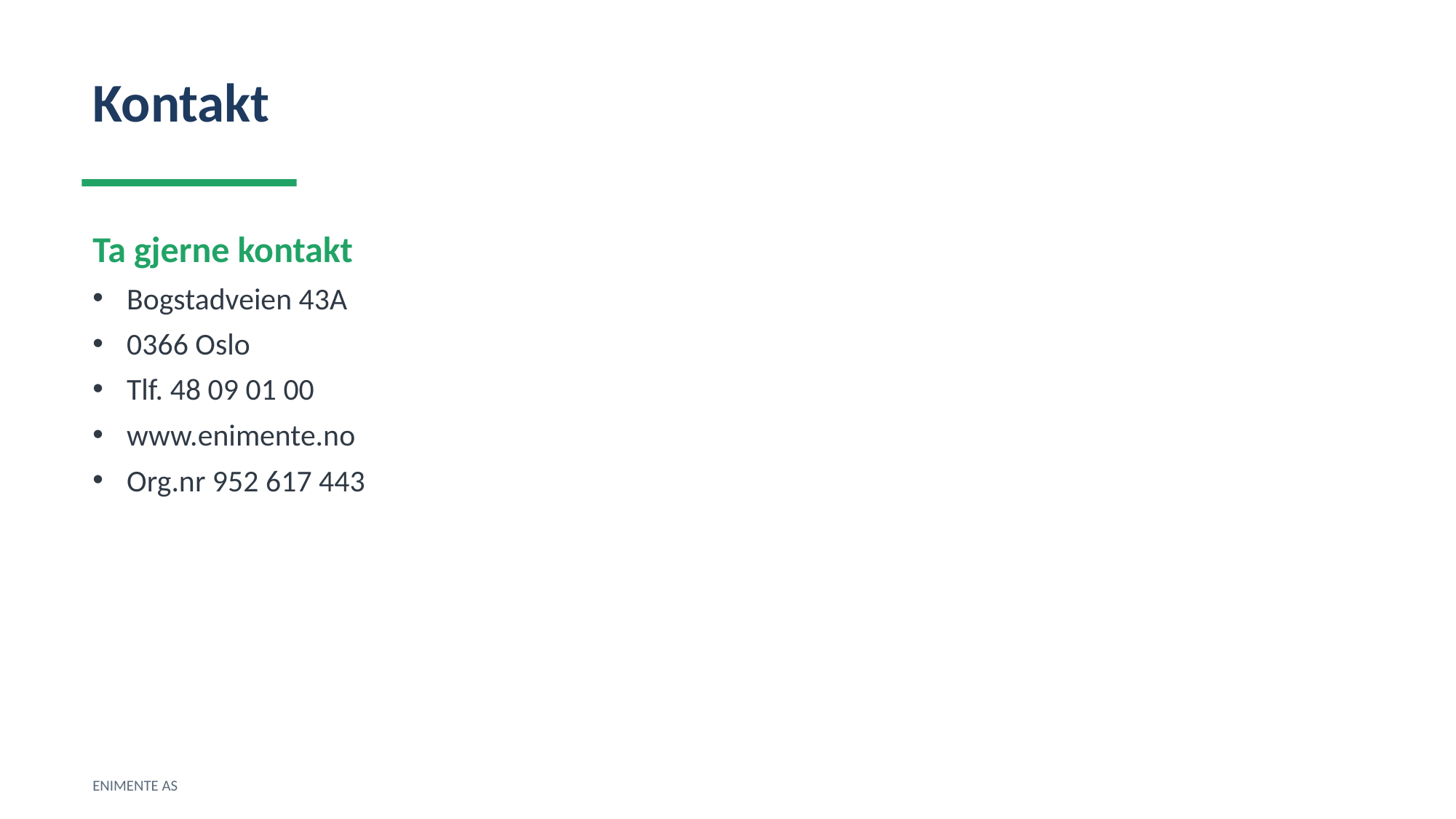

Kontakt

Ta gjerne kontakt
Bogstadveien 43A
0366 Oslo
Tlf. 48 09 01 00
www.enimente.no
Org.nr 952 617 443
ENIMENTE AS